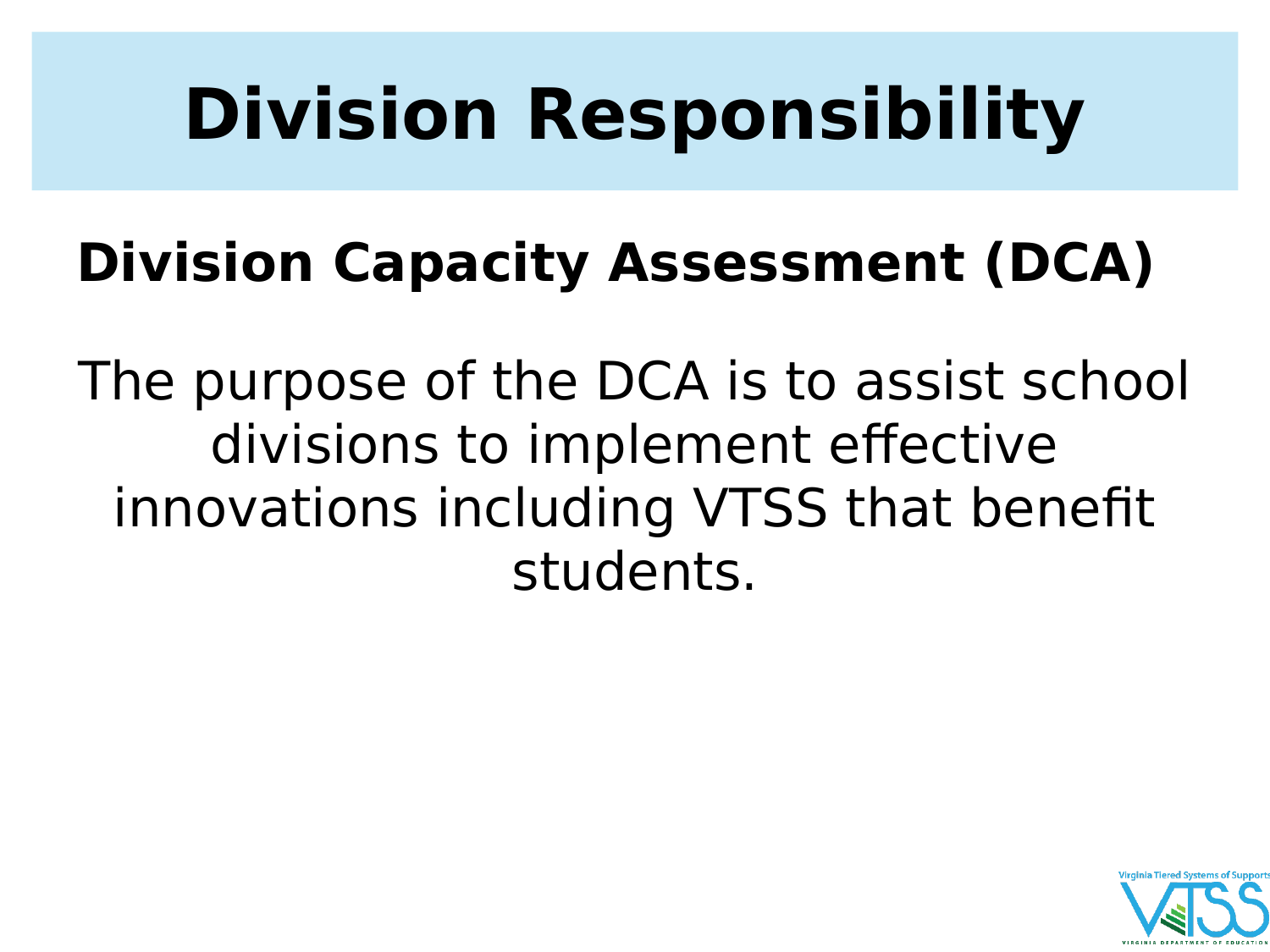

# Division Responsibility
Division Capacity Assessment (DCA)

The purpose of the DCA is to assist school divisions to implement effective innovations including VTSS that benefit students.